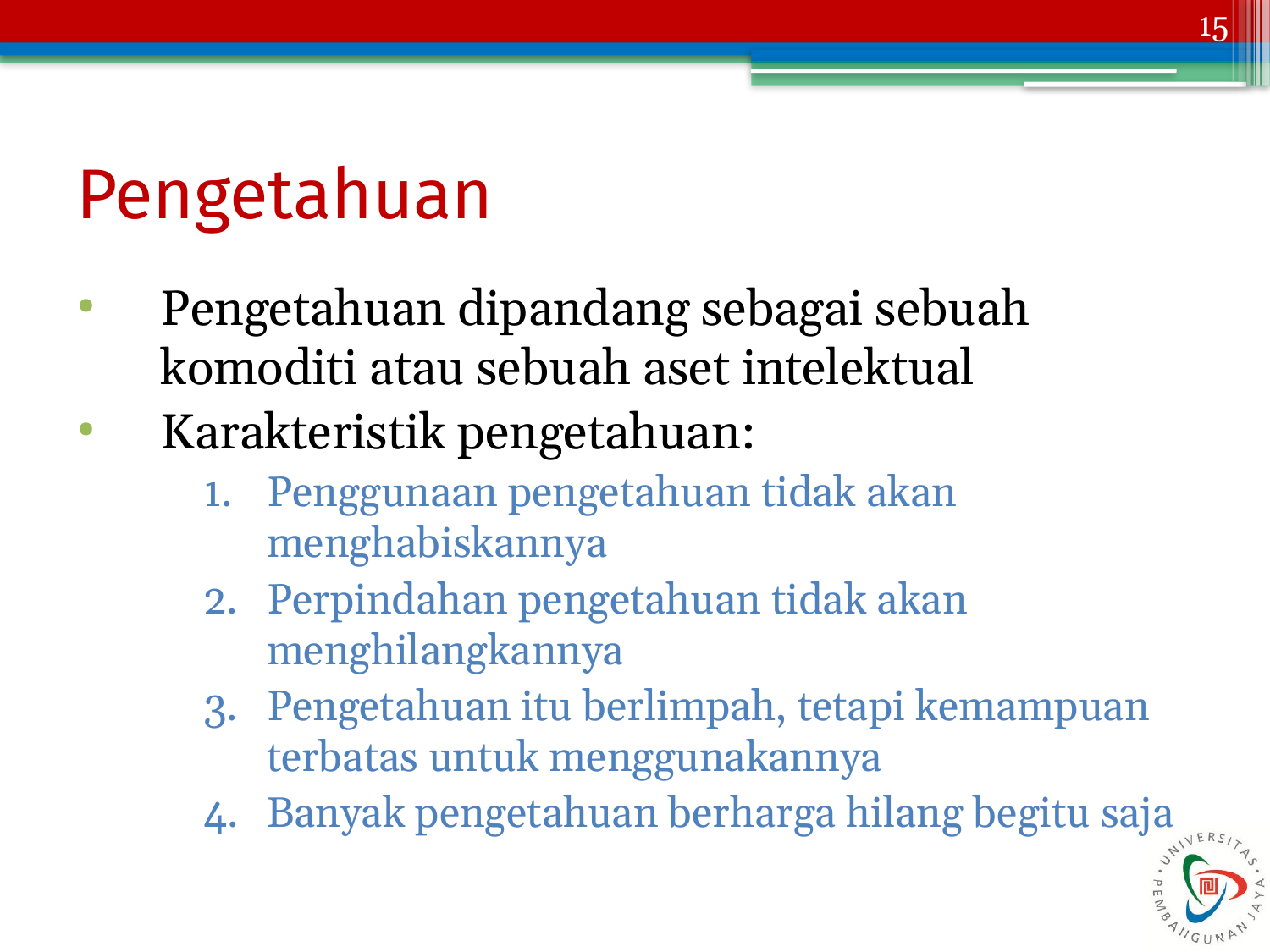

15
# Pengetahuan
Pengetahuan dipandang sebagai sebuah komoditi atau sebuah aset intelektual
Karakteristik pengetahuan:
Penggunaan pengetahuan tidak akan menghabiskannya
Perpindahan pengetahuan tidak akan menghilangkannya
Pengetahuan itu berlimpah, tetapi kemampuan terbatas untuk menggunakannya
Banyak pengetahuan berharga hilang begitu saja